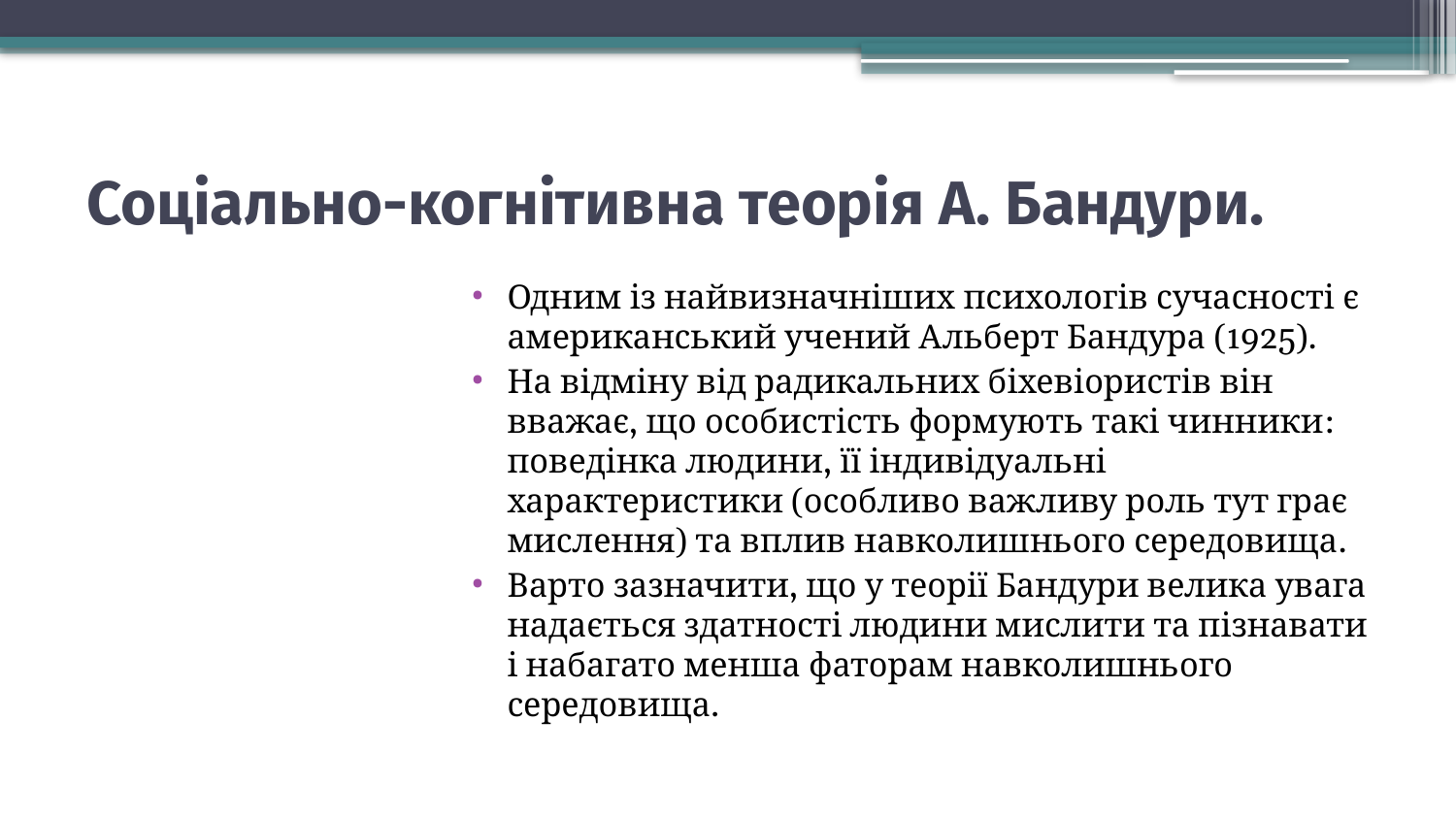

# Соціально-когнітивна теорія А. Бандури.
Одним із найвизначніших психологів сучасності є американський учений Альберт Бандура (1925).
На відміну від радикальних біхевіористів він вважає, що особистість формують такі чинники: поведінка людини, її індивідуальні характеристики (особливо важливу роль тут грає мислення) та вплив навколишнього середовища.
Варто зазначити, що у теорії Бандури велика увага надається здатності людини мислити та пізнавати і набагато менша фаторам навколишнього середовища.